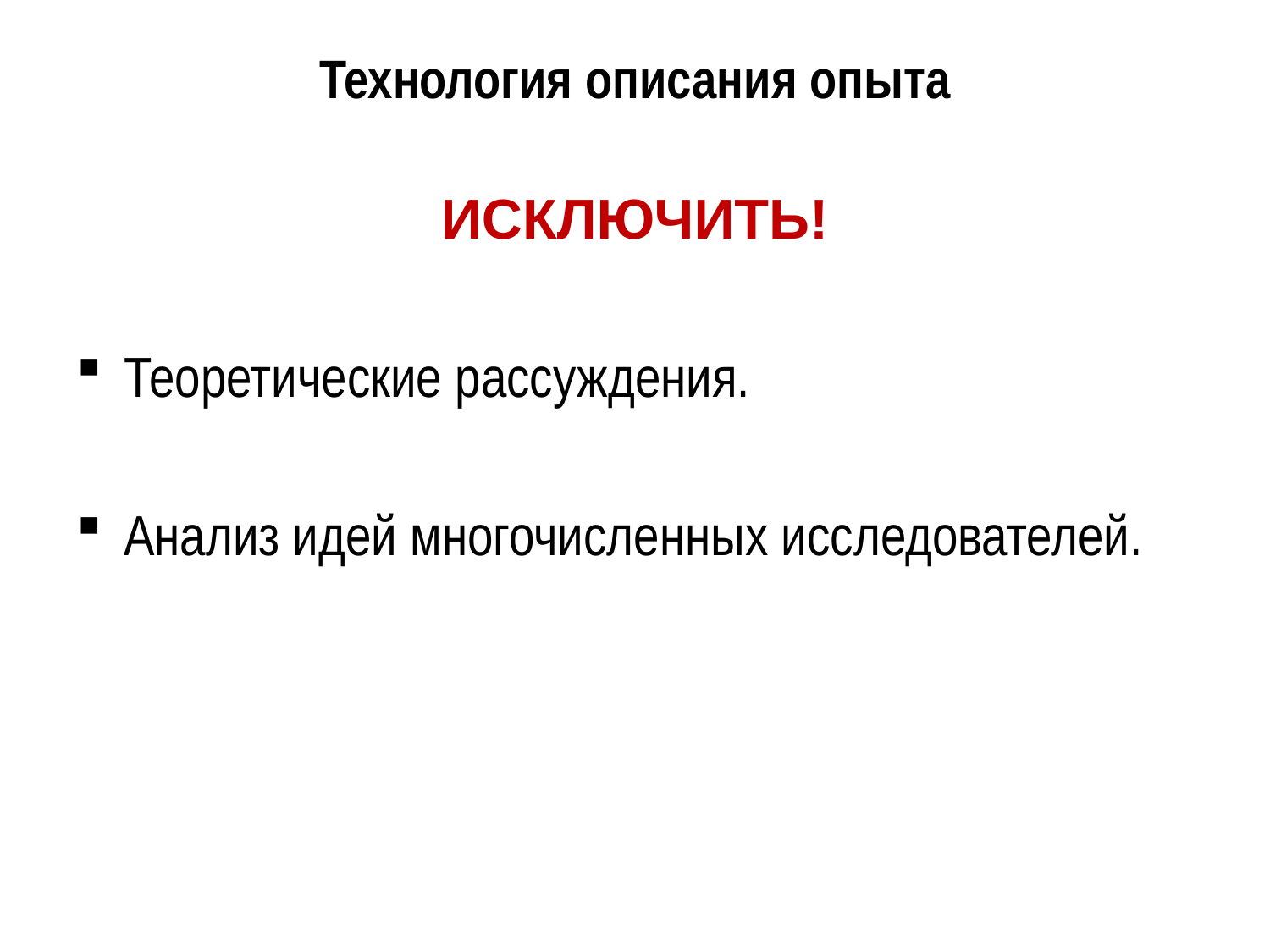

# Технология описания опыта
ИСКЛЮЧИТЬ!

Теоретические рассуждения.

Анализ идей многочисленных исследователей.